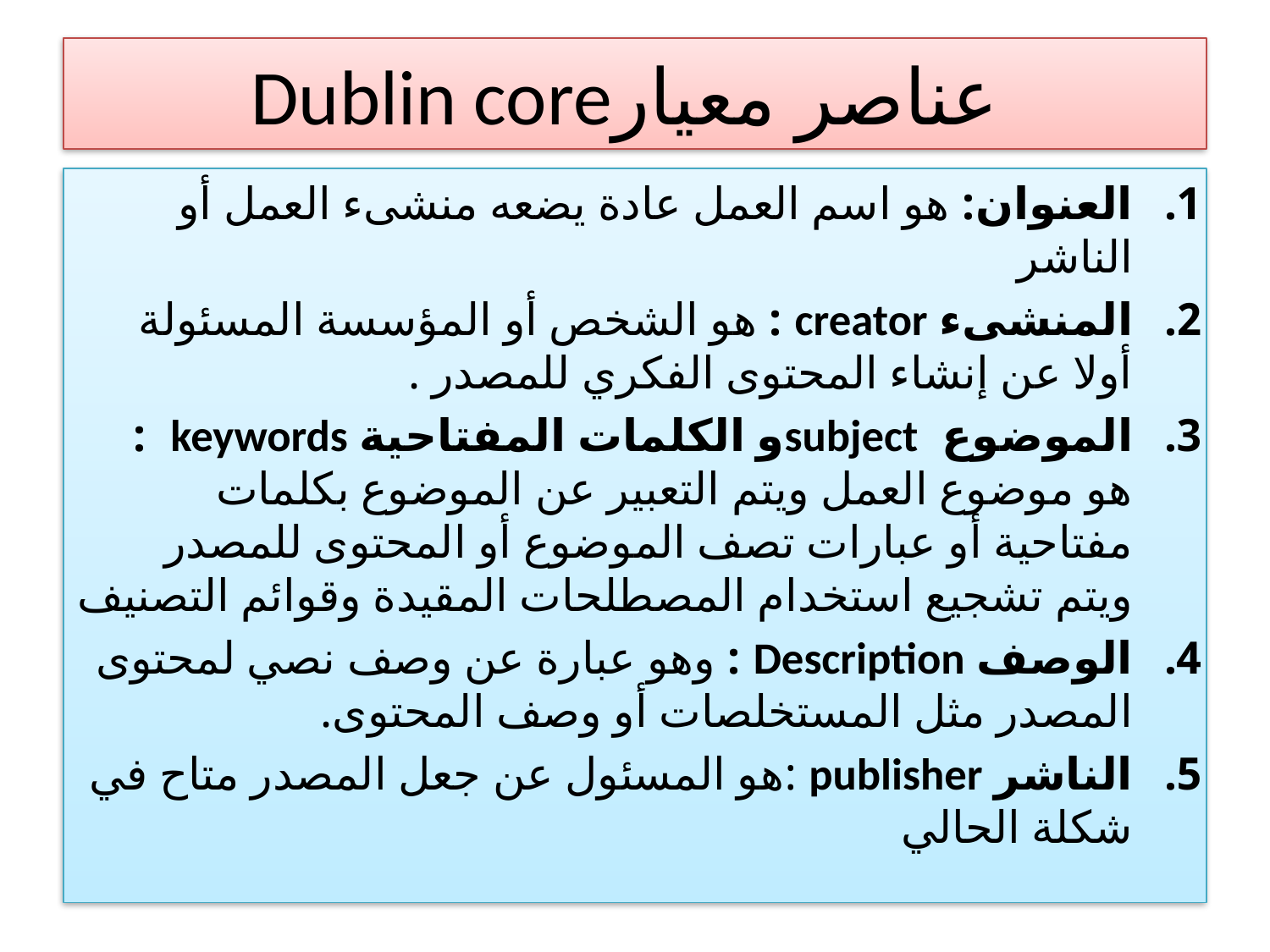

# Dublin coreعناصر معيار
العنوان: هو اسم العمل عادة یضعه منشىء العمل أو الناشر
المنشىء creator : هو الشخص أو المؤسسة المسئولة أولا عن إنشاء المحتوى الفكري للمصدر .
الموضوع  subjectو الكلمات المفتاحية keywords  : هو موضوع العمل ویتم التعبير عن الموضوع بكلمات مفتاحية أو عبارات تصف الموضوع أو المحتوى للمصدر ویتم تشجيع استخدام المصطلحات المقيدة وقوائم التصنيف
الوصف Description : وهو عبارة عن وصف نصي لمحتوى المصدر مثل المستخلصات أو وصف المحتوى.
الناشر publisher :هو المسئول عن جعل المصدر متاح في شكلة الحالي